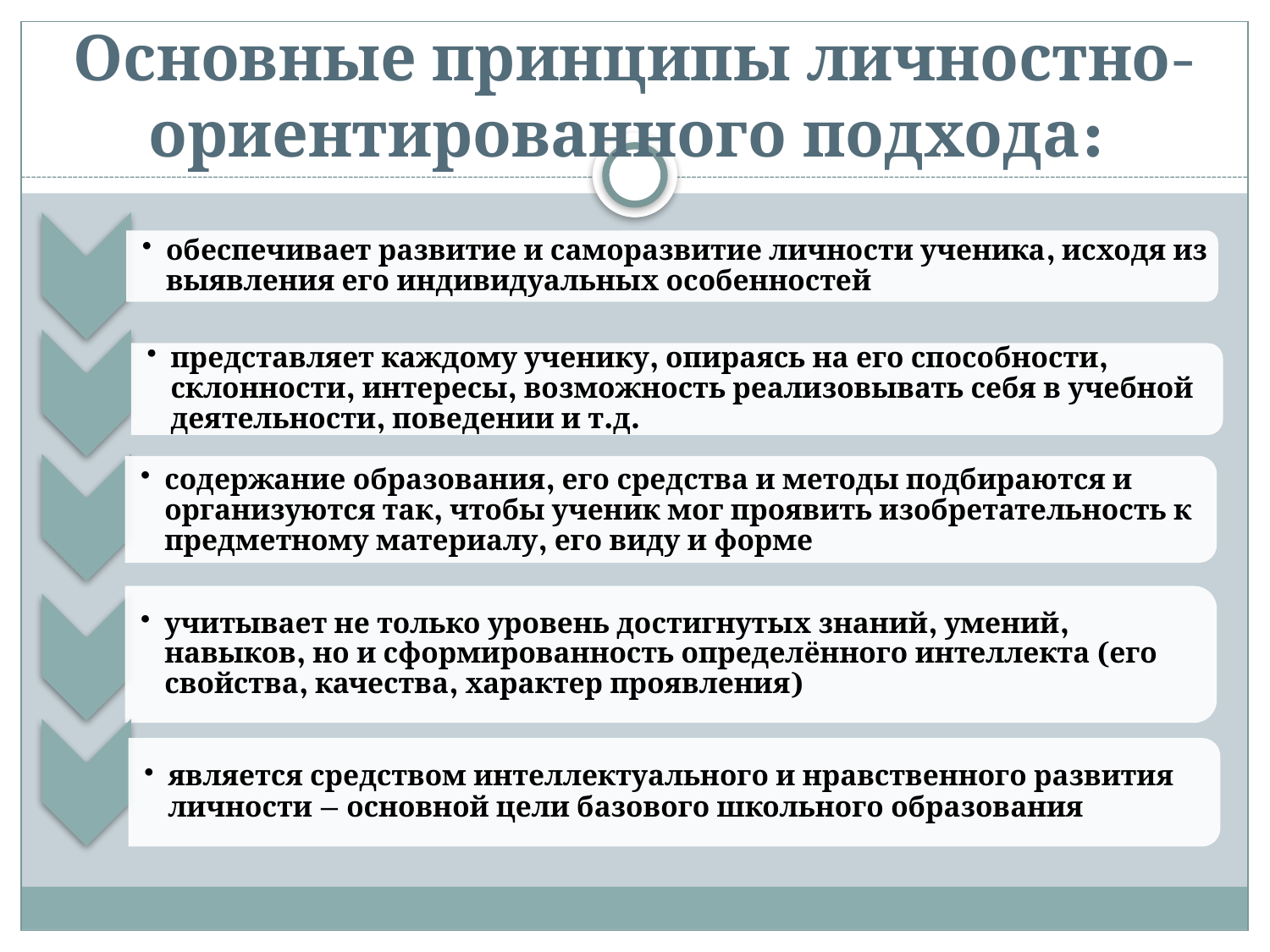

# Основные принципы личностно-ориентированного подхода:

обеспечивает развитие и саморазвитие личности ученика, исходя из выявления его индивидуальных особенностей

представляет каждому ученику, опираясь на его способности, склонности, интересы, возможность реализовывать себя в учебной деятельности, поведении и т.д.

содержание образования, его средства и методы подбираются и организуются так, чтобы ученик мог проявить изобретательность к предметному материалу, его виду и форме

учитывает не только уровень достигнутых знаний, умений, навыков, но и сформированность определённого интеллекта (его свойства, качества, характер проявления)

является средством интеллектуального и нравственного развития личности – основной цели базового школьного образования